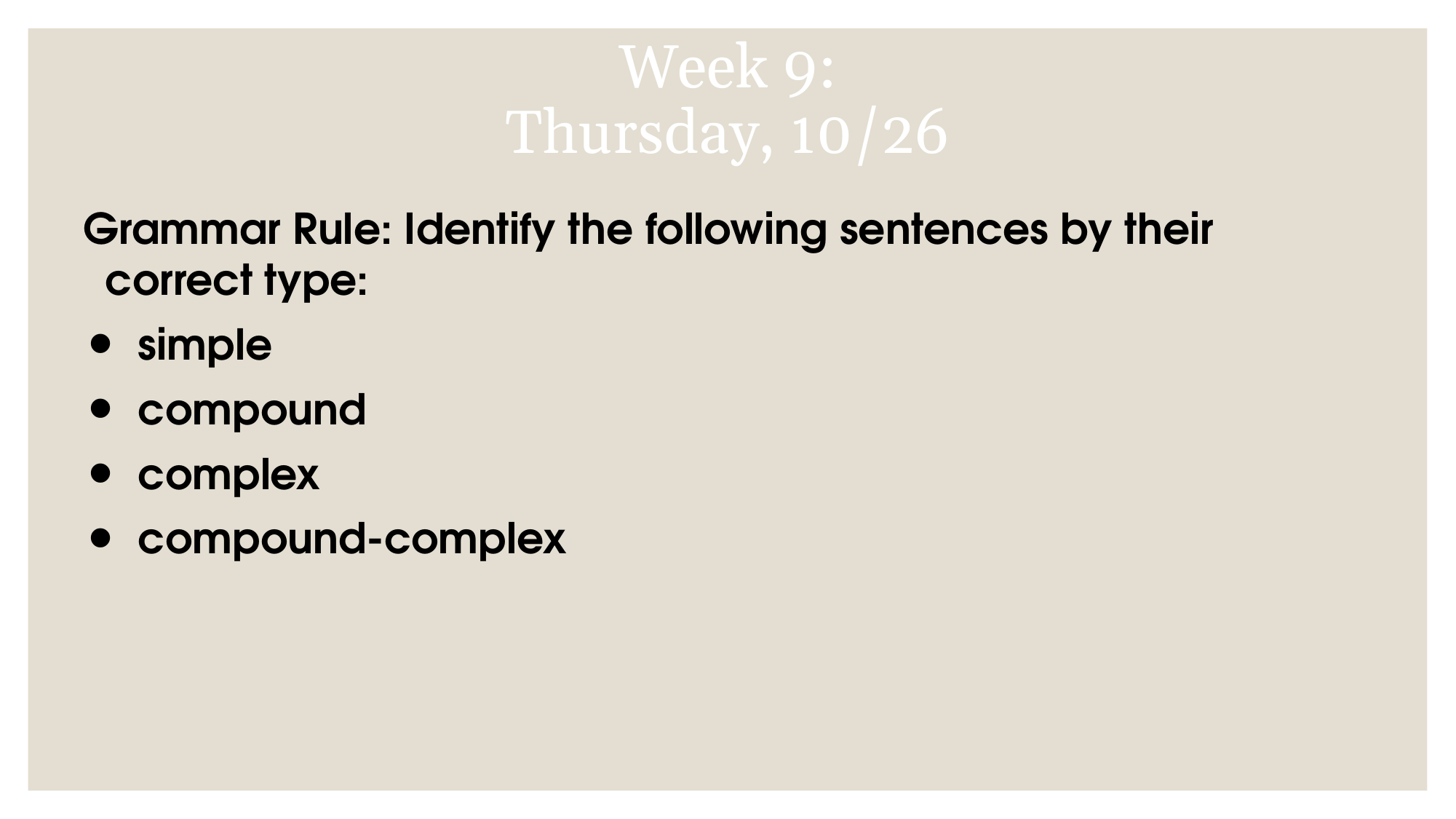

# Week 9:
Thursday, 10/26
Grammar Rule: Identify the following sentences by their correct type:
simple
compound
complex
compound-complex